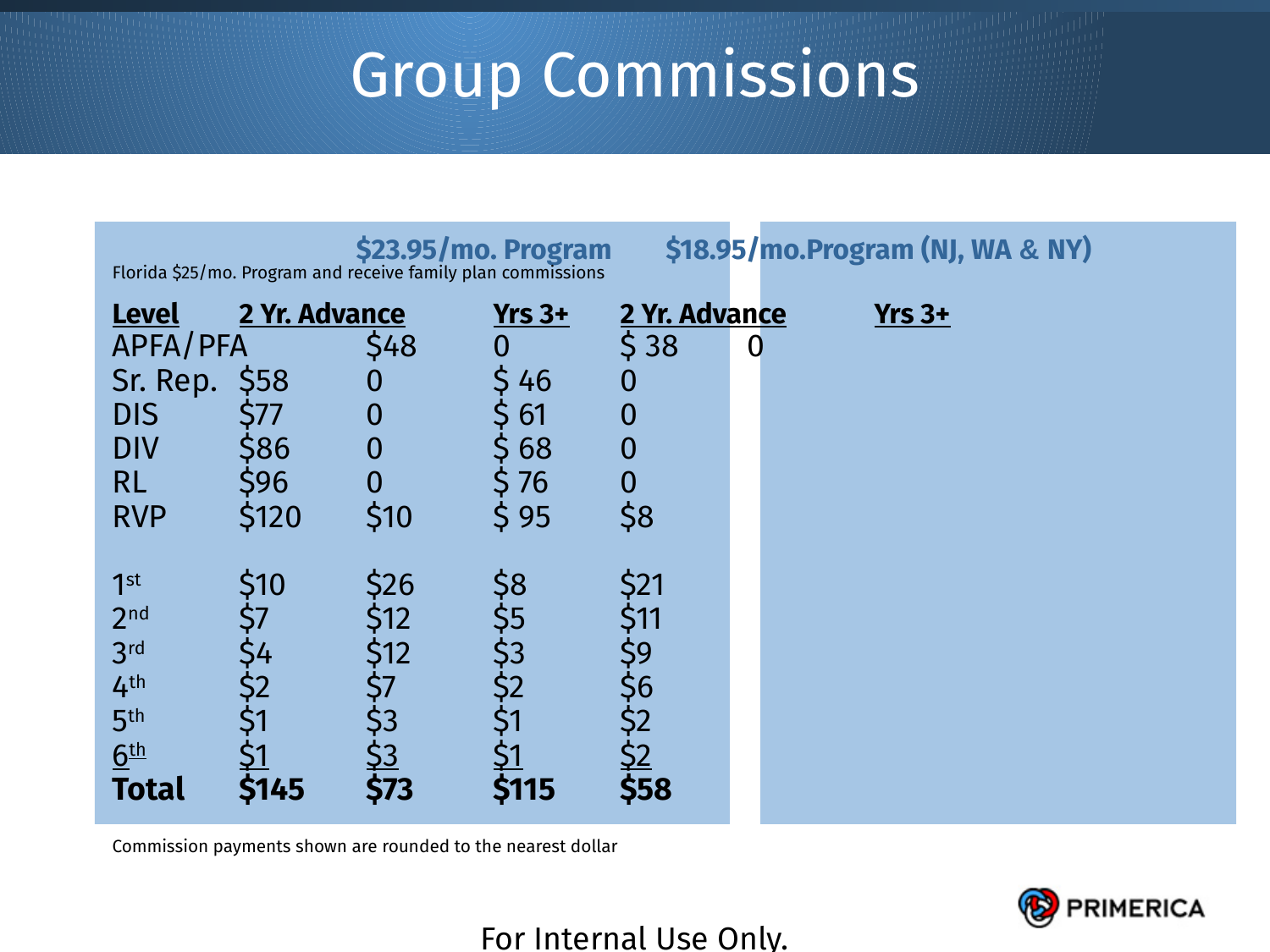

Group Commissions

                                    $23.95/mo. Program        $18.95/mo.Program (NJ, WA & NY)
Florida $25/mo. Program and receive family plan commissions
Level	2 Yr. Advance	Yrs 3+	2 Yr. Advance	Yrs 3+
APFA/PFA	$48	0	$ 38	0
Sr. Rep.	$58	0	$ 46	0
DIS	$77	0	$ 61	0
DIV	$86	0	$ 68	0
RL	$96	0	$ 76	0
RVP	$120	$10	$ 95	$8

1st	$10	$26	$8	$21
2nd	$7	$12	$5	$11
3rd	$4	$12	$3	$9
4th	$2	$7	$2	$6
5th	$1	$3	$1	$2
6th	$1	$3	$1	$2
Total	$145	$73	$115	$58
Commission payments shown are rounded to the nearest dollar